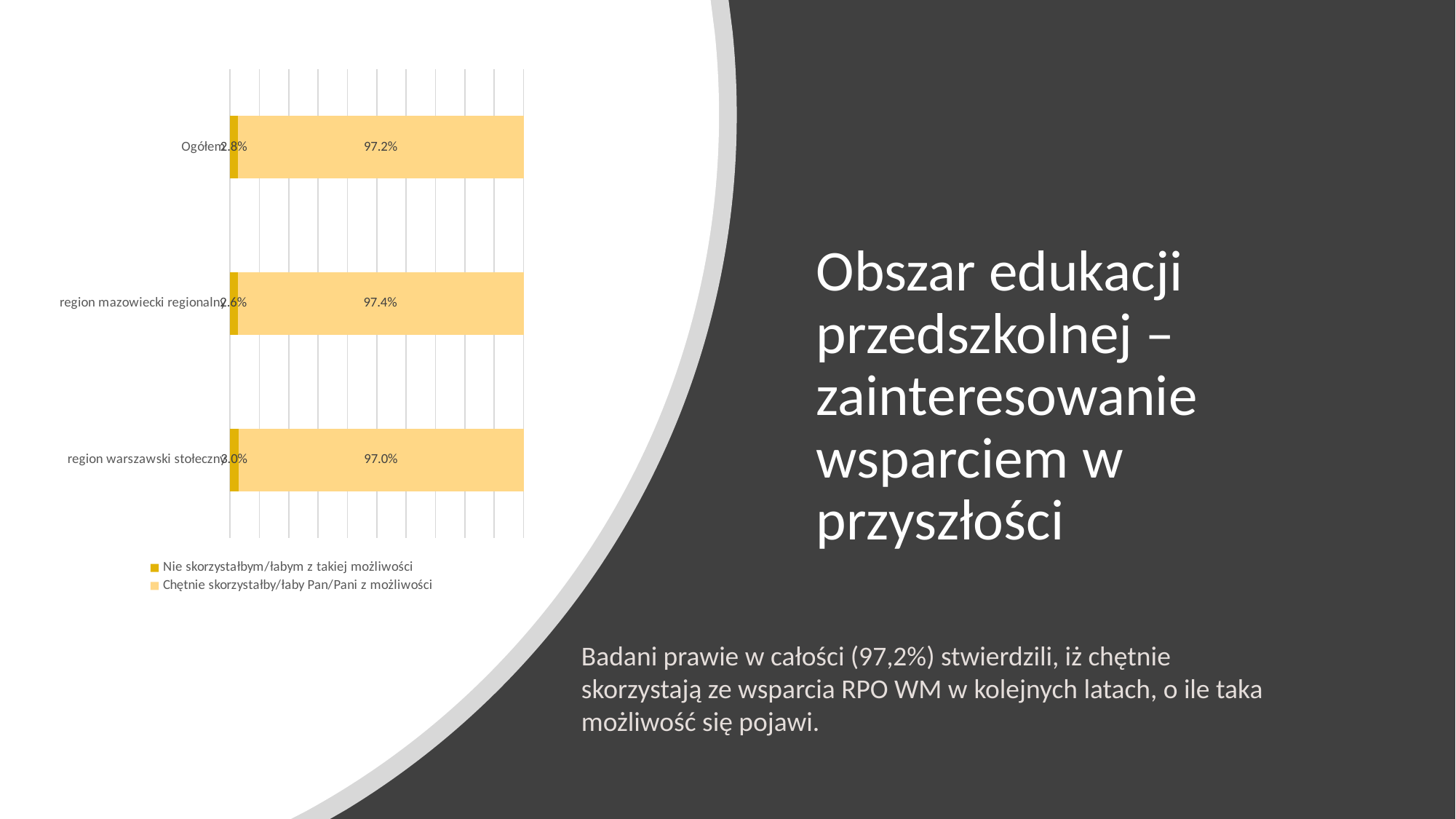

### Chart

| Category | Nie skorzystałbym/łabym z takiej możliwości | Chętnie skorzystałby/łaby Pan/Pani z możliwości |
|---|---|---|
| Ogółem | 0.028169014084507043 | 0.971830985915493 |
| region mazowiecki regionalny | 0.02631578947368421 | 0.9736842105263158 |
| region warszawski stołeczny | 0.030303030303030304 | 0.9696969696969697 |
# Obszar edukacji przedszkolnej – zainteresowanie wsparciem w przyszłości
Badani prawie w całości (97,2%) stwierdzili, iż chętnie skorzystają ze wsparcia RPO WM w kolejnych latach, o ile taka możliwość się pojawi.